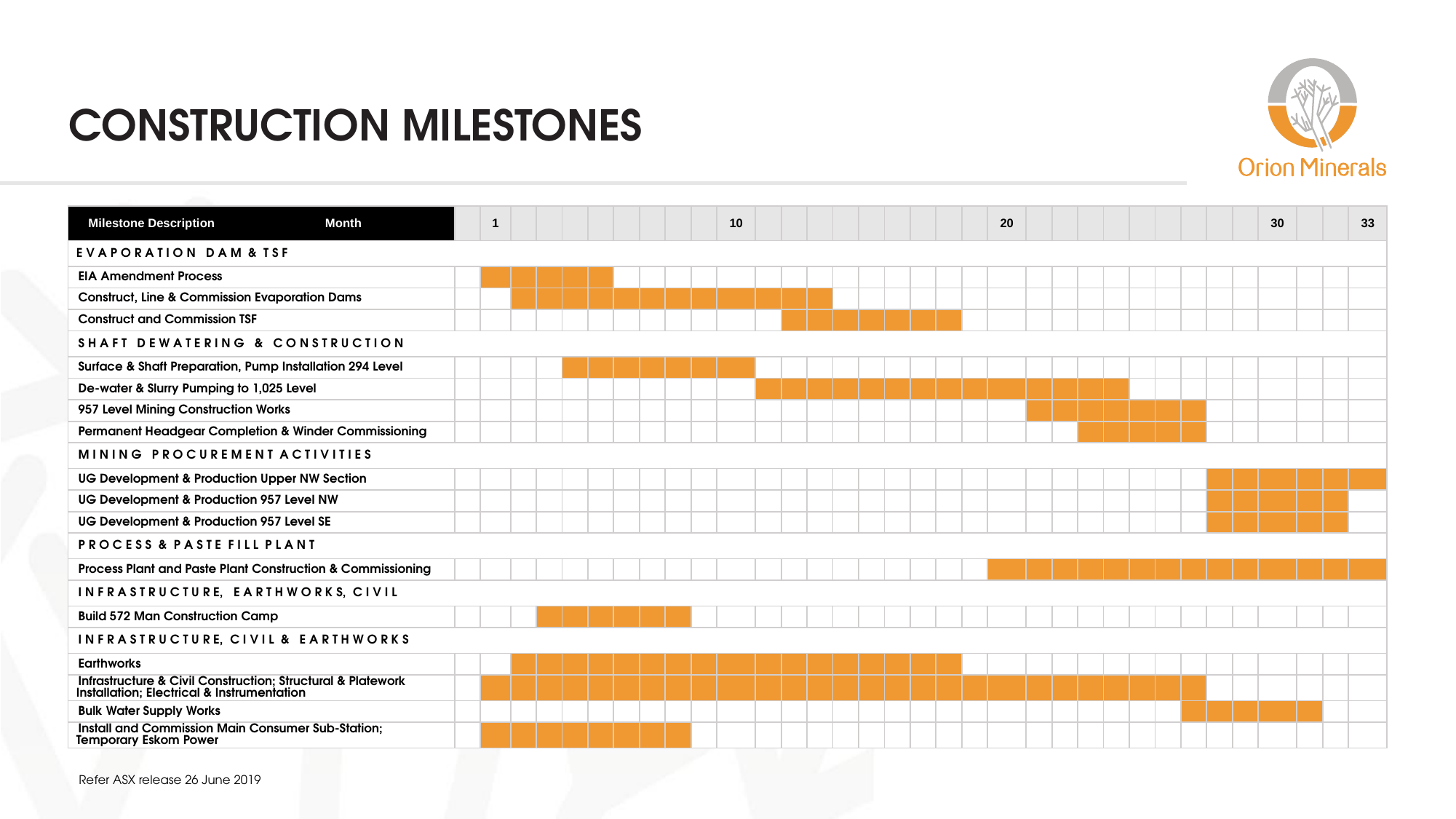

# Construction Milestones
| Milestone Description Month |  | 1 |  |  |  |  |  |  |  |  | 10 |  |  |  |  |  |  |  |  |  | 20 |  |  |  |  |  |  |  |  |  | 30 |  |  | 33 |
| --- | --- | --- | --- | --- | --- | --- | --- | --- | --- | --- | --- | --- | --- | --- | --- | --- | --- | --- | --- | --- | --- | --- | --- | --- | --- | --- | --- | --- | --- | --- | --- | --- | --- | --- |
| E V A P O R A T I O N D A M & T S F |  |  |  |  |  |  |  |  |  |  |  |  |  |  |  |  |  |  |  |  |  |  |  |  |  |  |  |  |  |  |  |  |  |  |
| EIA Amendment Process |  |  |  |  |  |  |  |  |  |  |  |  |  |  |  |  |  |  |  |  |  |  |  |  |  |  |  |  |  |  |  |  |  |  |
| Construct, Line & Commission Evaporation Dams |  |  |  |  |  |  |  |  |  |  |  |  |  |  |  |  |  |  |  |  |  |  |  |  |  |  |  |  |  |  |  |  |  |  |
| Construct and Commission TSF |  |  |  |  |  |  |  |  |  |  |  |  |  |  |  |  |  |  |  |  |  |  |  |  |  |  |  |  |  |  |  |  |  |  |
| S H A F T D E W A T E R I N G & C O N S T R U C T I O N |  |  |  |  |  |  |  |  |  |  |  |  |  |  |  |  |  |  |  |  |  |  |  |  |  |  |  |  |  |  |  |  |  |  |
| Surface & Shaft Preparation, Pump Installation 294 Level |  |  |  |  |  |  |  |  |  |  |  |  |  |  |  |  |  |  |  |  |  |  |  |  |  |  |  |  |  |  |  |  |  |  |
| De-water & Slurry Pumping to 1,025 Level |  |  |  |  |  |  |  |  |  |  |  |  |  |  |  |  |  |  |  |  |  |  |  |  |  |  |  |  |  |  |  |  |  |  |
| 957 Level Mining Construction Works |  |  |  |  |  |  |  |  |  |  |  |  |  |  |  |  |  |  |  |  |  |  |  |  |  |  |  |  |  |  |  |  |  |  |
| Permanent Headgear Completion & Winder Commissioning |  |  |  |  |  |  |  |  |  |  |  |  |  |  |  |  |  |  |  |  |  |  |  |  |  |  |  |  |  |  |  |  |  |  |
| M I N I N G P R O C U R E M E N T A C T I V I T I E S |  |  |  |  |  |  |  |  |  |  |  |  |  |  |  |  |  |  |  |  |  |  |  |  |  |  |  |  |  |  |  |  |  |  |
| UG Development & Production Upper NW Section |  |  |  |  |  |  |  |  |  |  |  |  |  |  |  |  |  |  |  |  |  |  |  |  |  |  |  |  |  |  |  |  |  |  |
| UG Development & Production 957 Level NW |  |  |  |  |  |  |  |  |  |  |  |  |  |  |  |  |  |  |  |  |  |  |  |  |  |  |  |  |  |  |  |  |  |  |
| UG Development & Production 957 Level SE |  |  |  |  |  |  |  |  |  |  |  |  |  |  |  |  |  |  |  |  |  |  |  |  |  |  |  |  |  |  |  |  |  |  |
| P R O C E S S & P A S T E F I L L P L A N T |  |  |  |  |  |  |  |  |  |  |  |  |  |  |  |  |  |  |  |  |  |  |  |  |  |  |  |  |  |  |  |  |  |  |
| Process Plant and Paste Plant Construction & Commissioning |  |  |  |  |  |  |  |  |  |  |  |  |  |  |  |  |  |  |  |  |  |  |  |  |  |  |  |  |  |  |  |  |  |  |
| I N F R A S T R U C T U R E, E A R T H W O R K S, C I V I L |  |  |  |  |  |  |  |  |  |  |  |  |  |  |  |  |  |  |  |  |  |  |  |  |  |  |  |  |  |  |  |  |  |  |
| Build 572 Man Construction Camp |  |  |  |  |  |  |  |  |  |  |  |  |  |  |  |  |  |  |  |  |  |  |  |  |  |  |  |  |  |  |  |  |  |  |
| I N F R A S T R U C T U R E, C I V I L & E A R T H W O R K S |  |  |  |  |  |  |  |  |  |  |  |  |  |  |  |  |  |  |  |  |  |  |  |  |  |  |  |  |  |  |  |  |  |  |
| Earthworks |  |  |  |  |  |  |  |  |  |  |  |  |  |  |  |  |  |  |  |  |  |  |  |  |  |  |  |  |  |  |  |  |  |  |
| Infrastructure & Civil Construction; Structural & Platework Installation; Electrical & Instrumentation |  |  |  |  |  |  |  |  |  |  |  |  |  |  |  |  |  |  |  |  |  |  |  |  |  |  |  |  |  |  |  |  |  |  |
| Bulk Water Supply Works |  |  |  |  |  |  |  |  |  |  |  |  |  |  |  |  |  |  |  |  |  |  |  |  |  |  |  |  |  |  |  |  |  |  |
| Install and Commission Main Consumer Sub-Station; Temporary Eskom Power |  |  |  |  |  |  |  |  |  |  |  |  |  |  |  |  |  |  |  |  |  |  |  |  |  |  |  |  |  |  |  |  |  |  |

Refer ASX release 26 June 2019